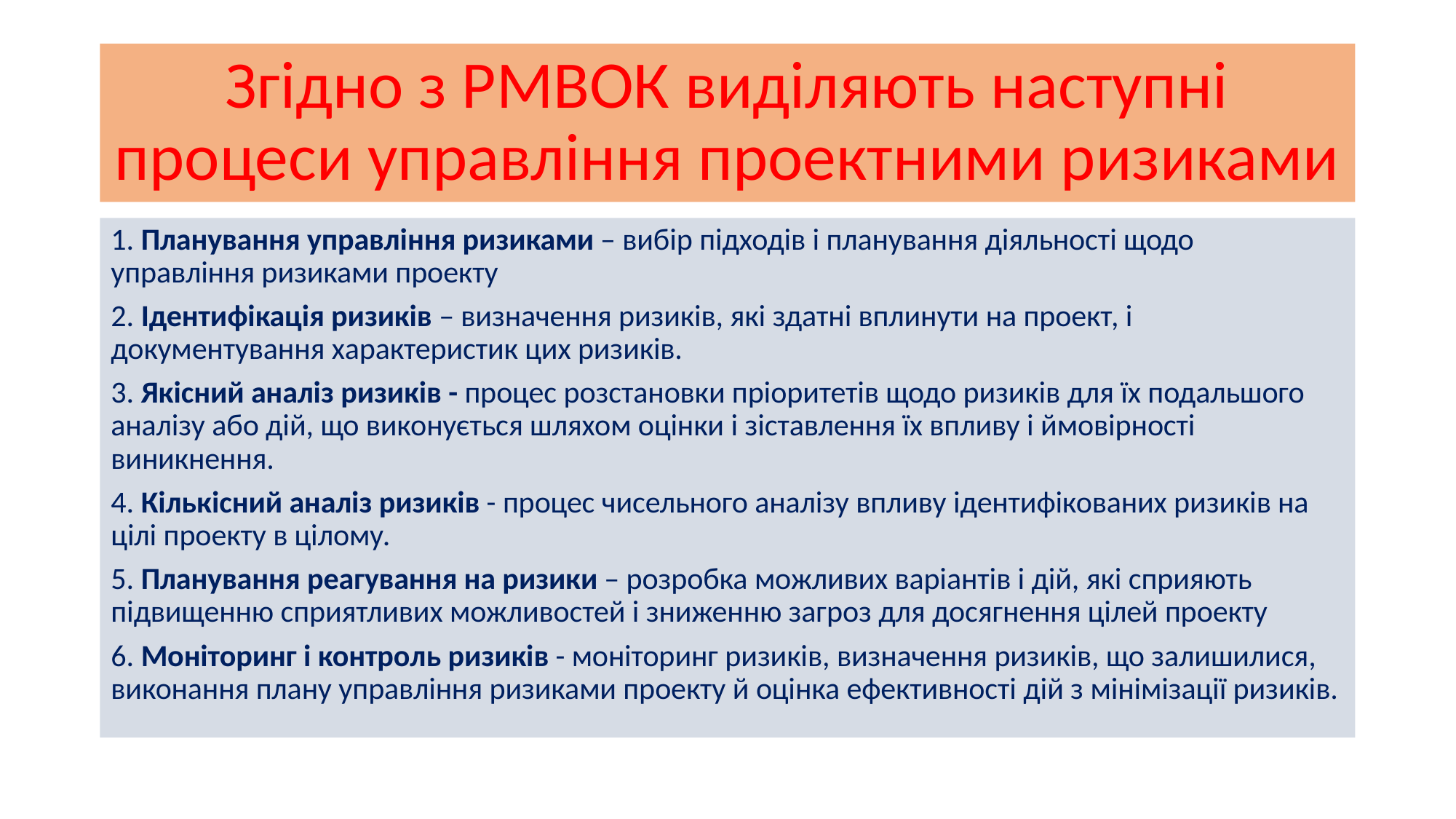

# Згідно з РМВОК виділяють наступні процеси управління проектними ризиками
1. Планування управління ризиками – вибір підходів і планування діяльності щодо управління ризиками проекту
2. Ідентифікація ризиків – визначення ризиків, які здатні вплинути на проект, і документування характеристик цих ризиків.
3. Якісний аналіз ризиків - процес розстановки пріоритетів щодо ризиків для їх подальшого аналізу або дій, що виконується шляхом оцінки і зіставлення їх впливу і ймовірності виникнення.
4. Кількісний аналіз ризиків - процес чисельного аналізу впливу ідентифікованих ризиків на цілі проекту в цілому.
5. Планування реагування на ризики – розробка можливих варіантів і дій, які сприяють підвищенню сприятливих можливостей і зниженню загроз для досягнення цілей проекту
6. Моніторинг і контроль ризиків - моніторинг ризиків, визначення ризиків, що залишилися, виконання плану управління ризиками проекту й оцінка ефективності дій з мінімізації ризиків.